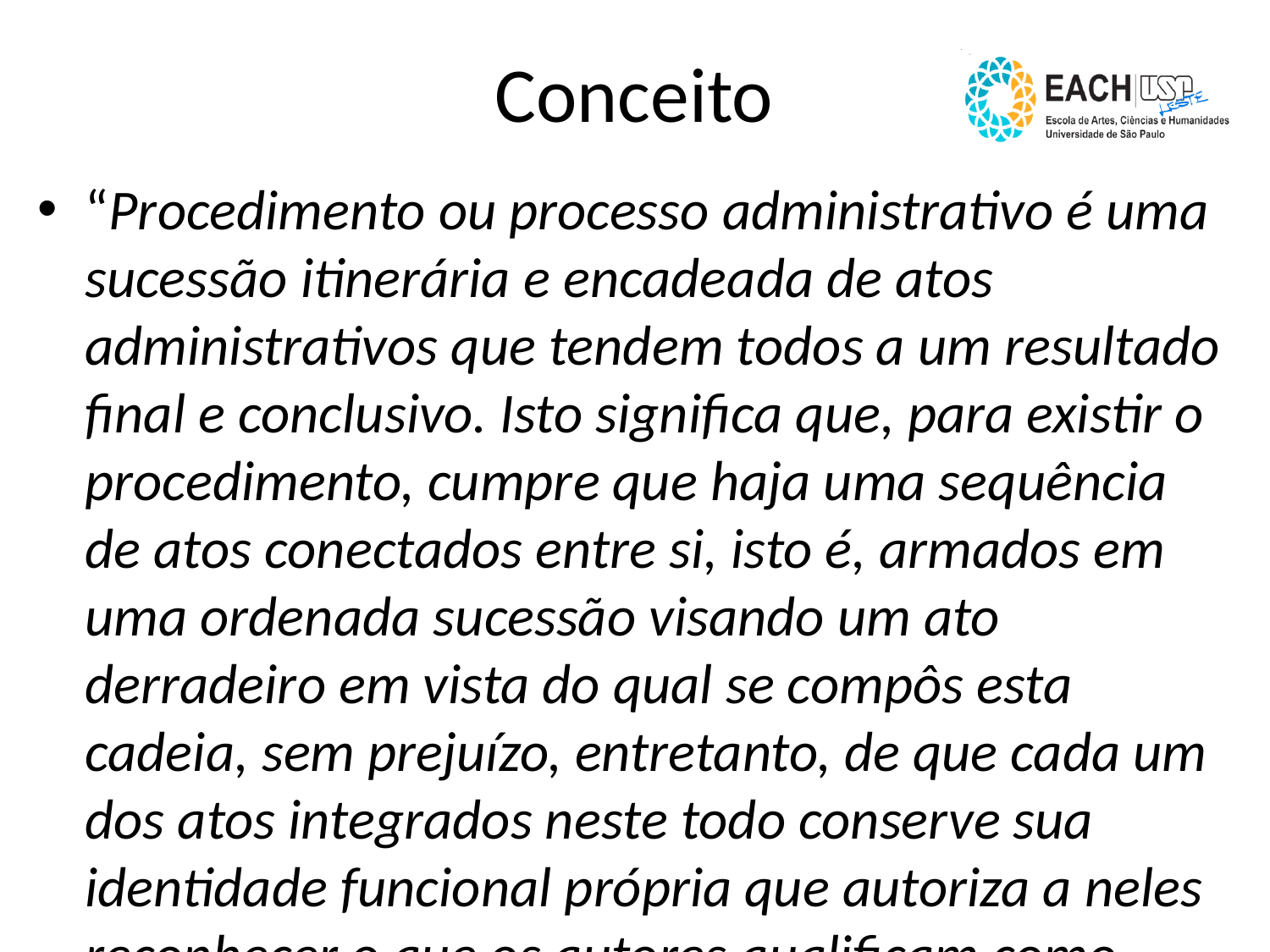

Conceito
“Procedimento ou processo administrativo é uma sucessão itinerária e encadeada de atos administrativos que tendem todos a um resultado final e conclusivo. Isto significa que, para existir o procedimento, cumpre que haja uma sequência de atos conectados entre si, isto é, armados em uma ordenada sucessão visando um ato derradeiro em vista do qual se compôs esta cadeia, sem prejuízo, entretanto, de que cada um dos atos integrados neste todo conserve sua identidade funcional própria que autoriza a neles reconhecer o que os autores qualificam como “autonomia relativa”. (Direito Administrativo, 1991, p. 10).